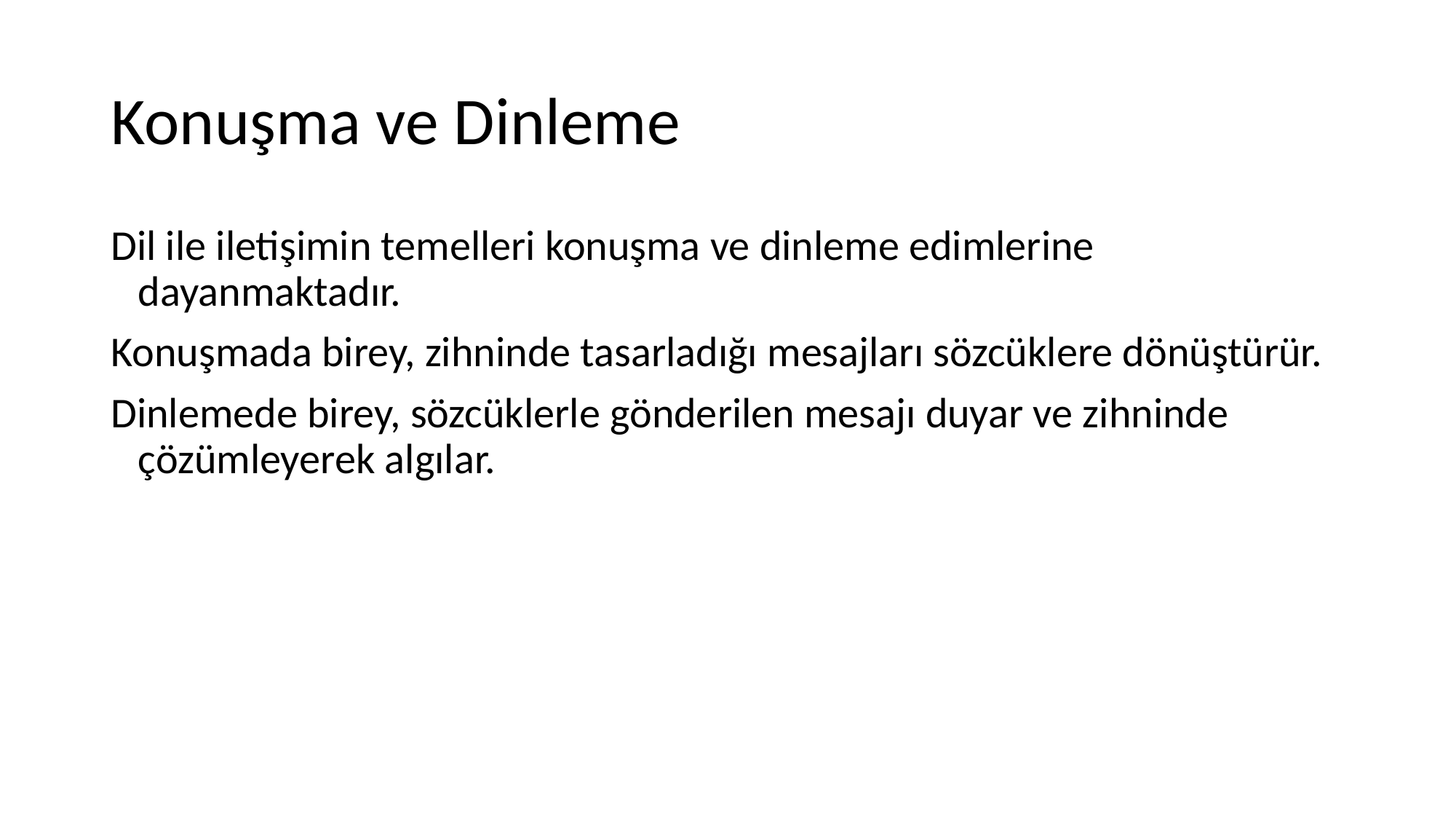

# Konuşma ve Dinleme
Dil ile iletişimin temelleri konuşma ve dinleme edimlerine dayanmaktadır.
Konuşmada birey, zihninde tasarladığı mesajları sözcüklere dönüştürür.
Dinlemede birey, sözcüklerle gönderilen mesajı duyar ve zihninde çözümleyerek algılar.